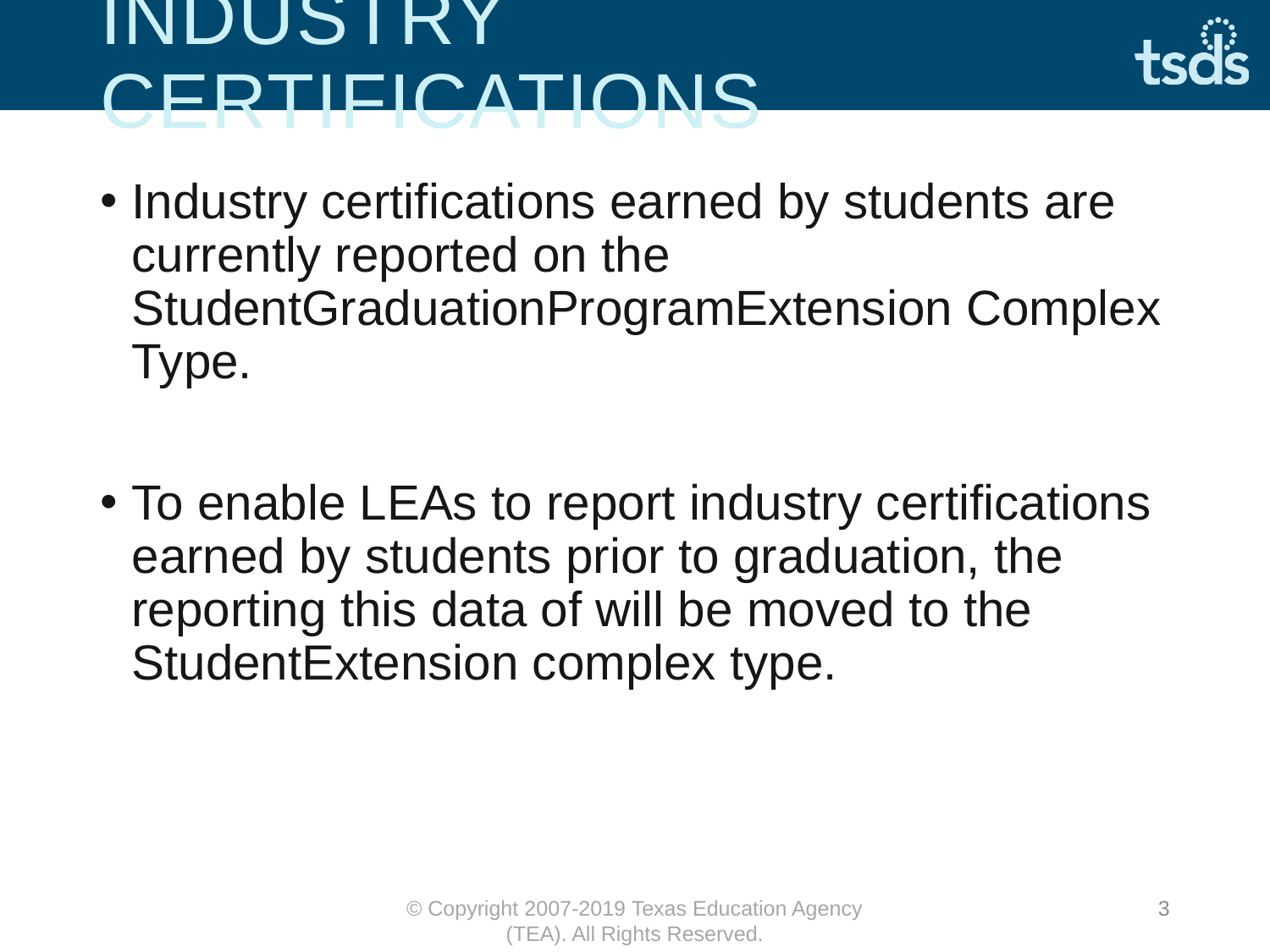

# Industry Certifications
Industry certifications earned by students are currently reported on the StudentGraduationProgramExtension Complex Type.

To enable LEAs to report industry certifications earned by students prior to graduation, the reporting this data of will be moved to the StudentExtension complex type.

3